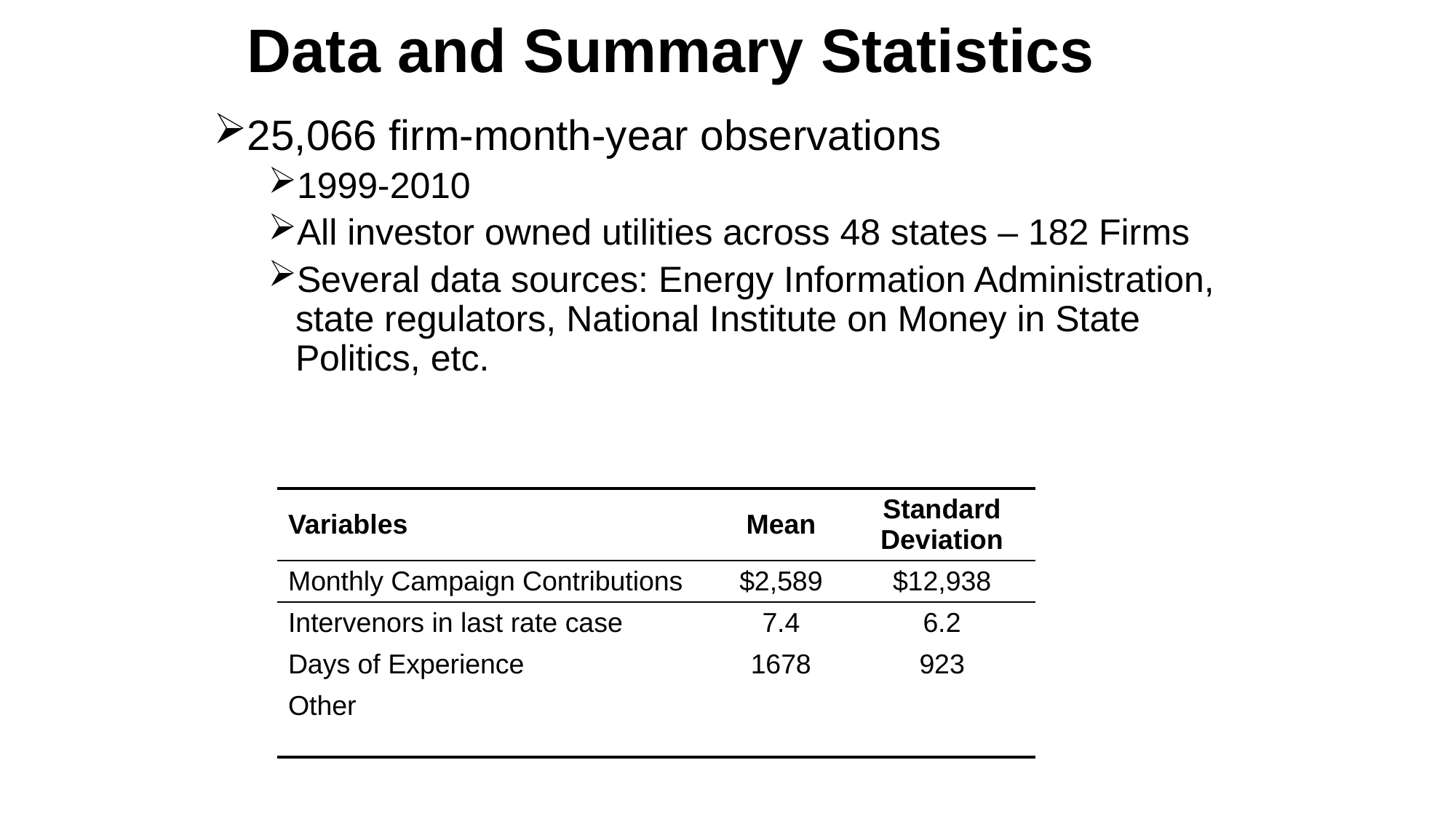

# Data and Summary Statistics
25,066 firm-month-year observations
1999-2010
All investor owned utilities across 48 states – 182 Firms
Several data sources: Energy Information Administration, state regulators, National Institute on Money in State Politics, etc.

| Variables | Mean | Standard Deviation |
| --- | --- | --- |
| Monthly Campaign Contributions | $2,589 | $12,938 |
| Intervenors in last rate case | 7.4 | 6.2 |
| Days of Experience | 1678 | 923 |
| Other |  |  |